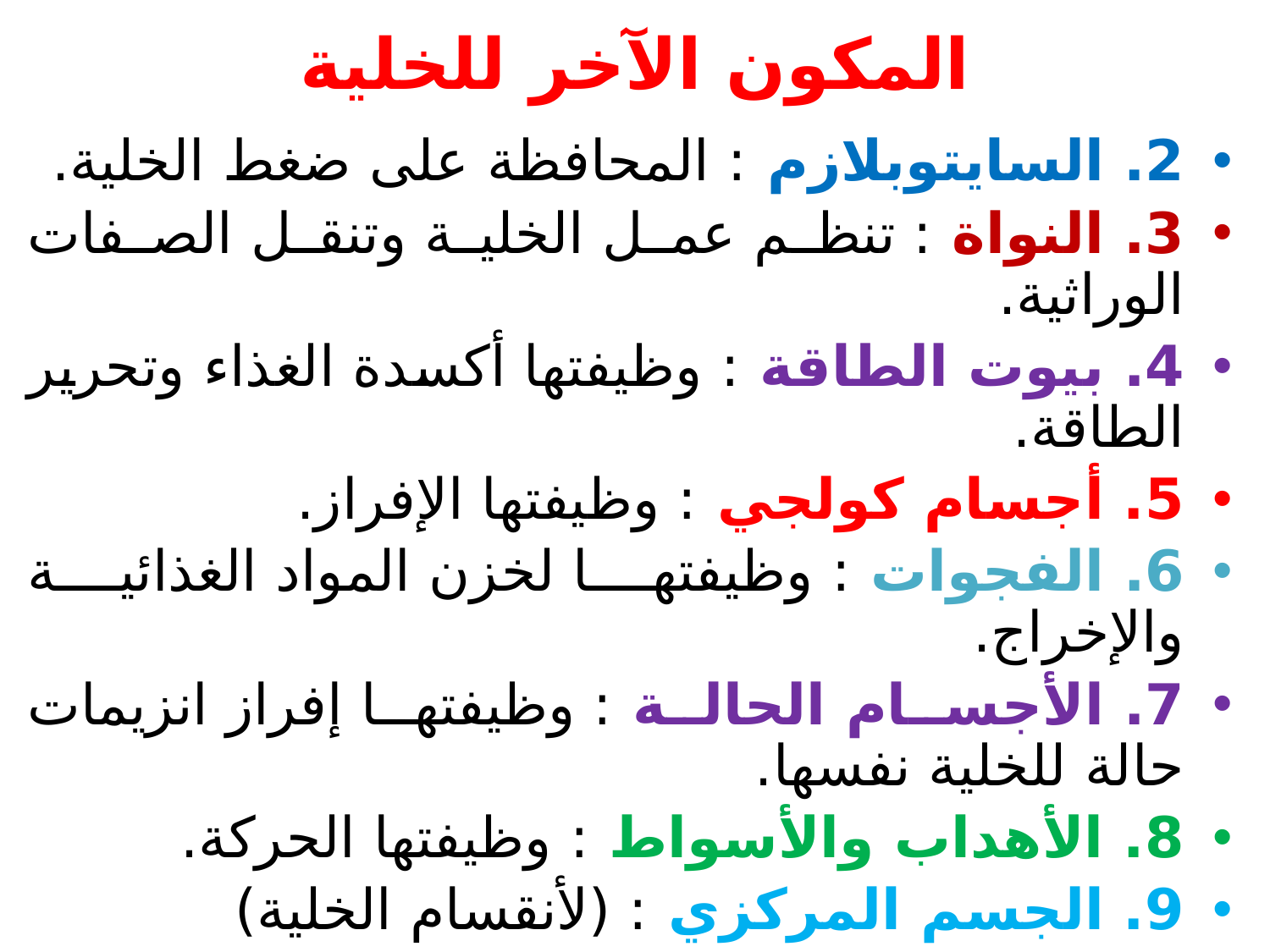

# المكون الآخر للخلية
2. السايتوبلازم : المحافظة على ضغط الخلية.
3. النواة : تنظم عمل الخلية وتنقل الصفات الوراثية.
4. بيوت الطاقة : وظيفتها أكسدة الغذاء وتحرير الطاقة.
5. أجسام كولجي : وظيفتها الإفراز.
6. الفجوات : وظيفتها لخزن المواد الغذائية والإخراج.
7. الأجسام الحالة : وظيفتها إفراز انزيمات حالة للخلية نفسها.
8. الأهداب والأسواط : وظيفتها الحركة.
9. الجسم المركزي : (لأنقسام الخلية)
10. والرابوسزمات : مراكز تخليق البروتين.